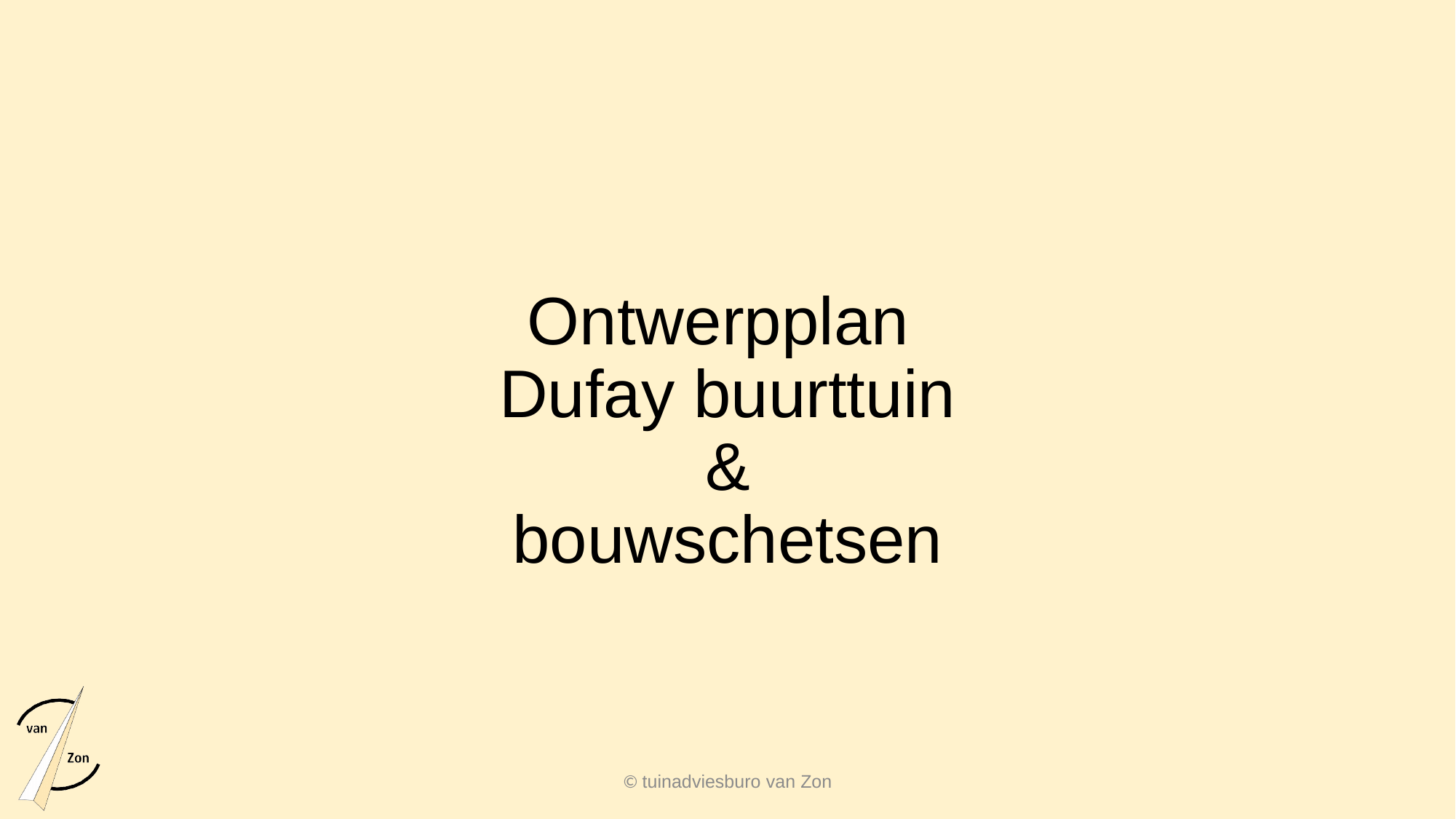

# Ontwerpplan Dufay buurttuin & bouwschetsen

© tuinadviesburo van Zon